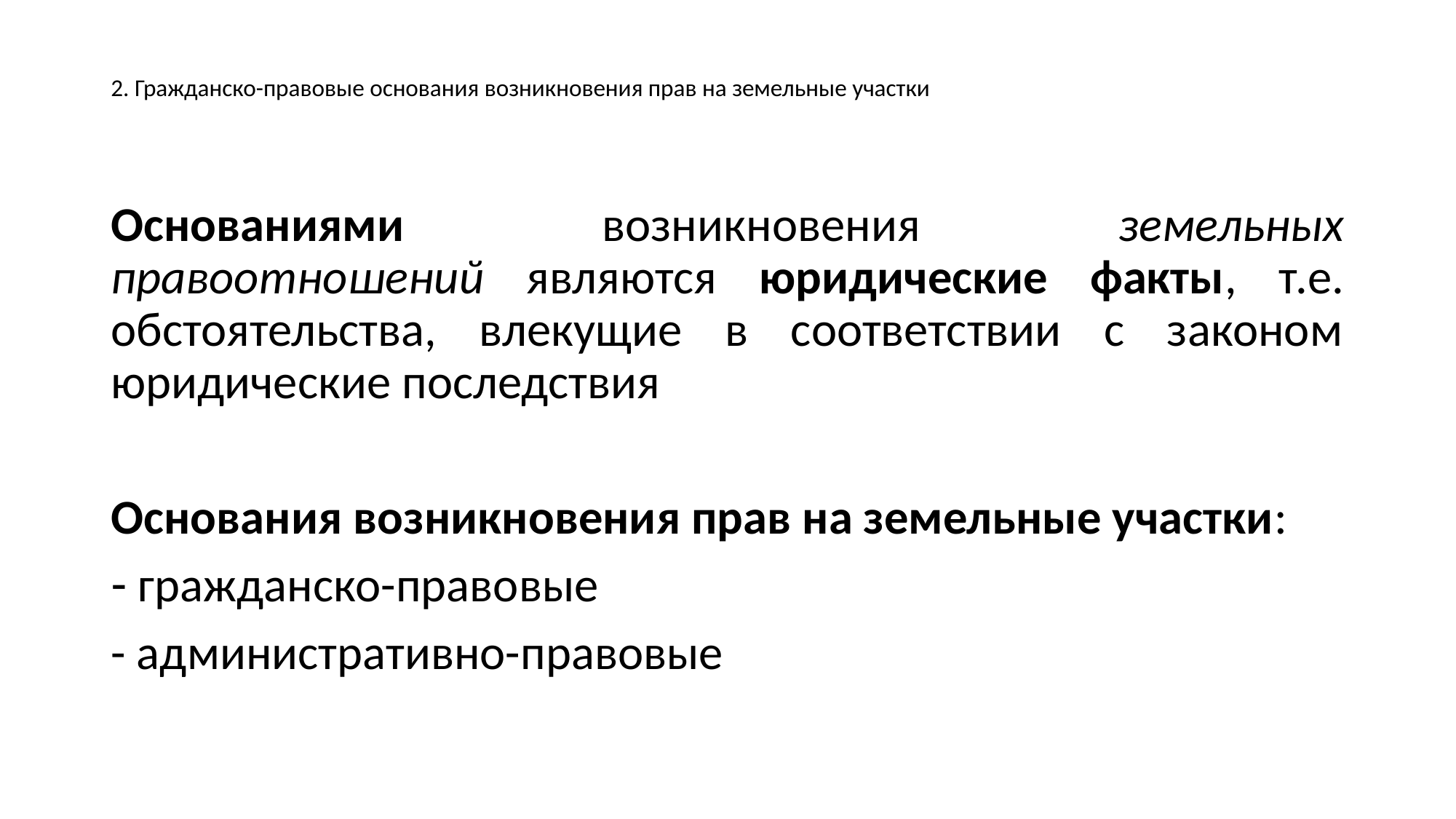

# 2. Гражданско-правовые основания возникновения прав на земельные участки
Основаниями возникновения земельных правоотношений являются юридические факты, т.е. обстоятельства, влекущие в соответствии с законом юридические последствия

Основания возникновения прав на земельные участки:
гражданско-правовые
- административно-правовые